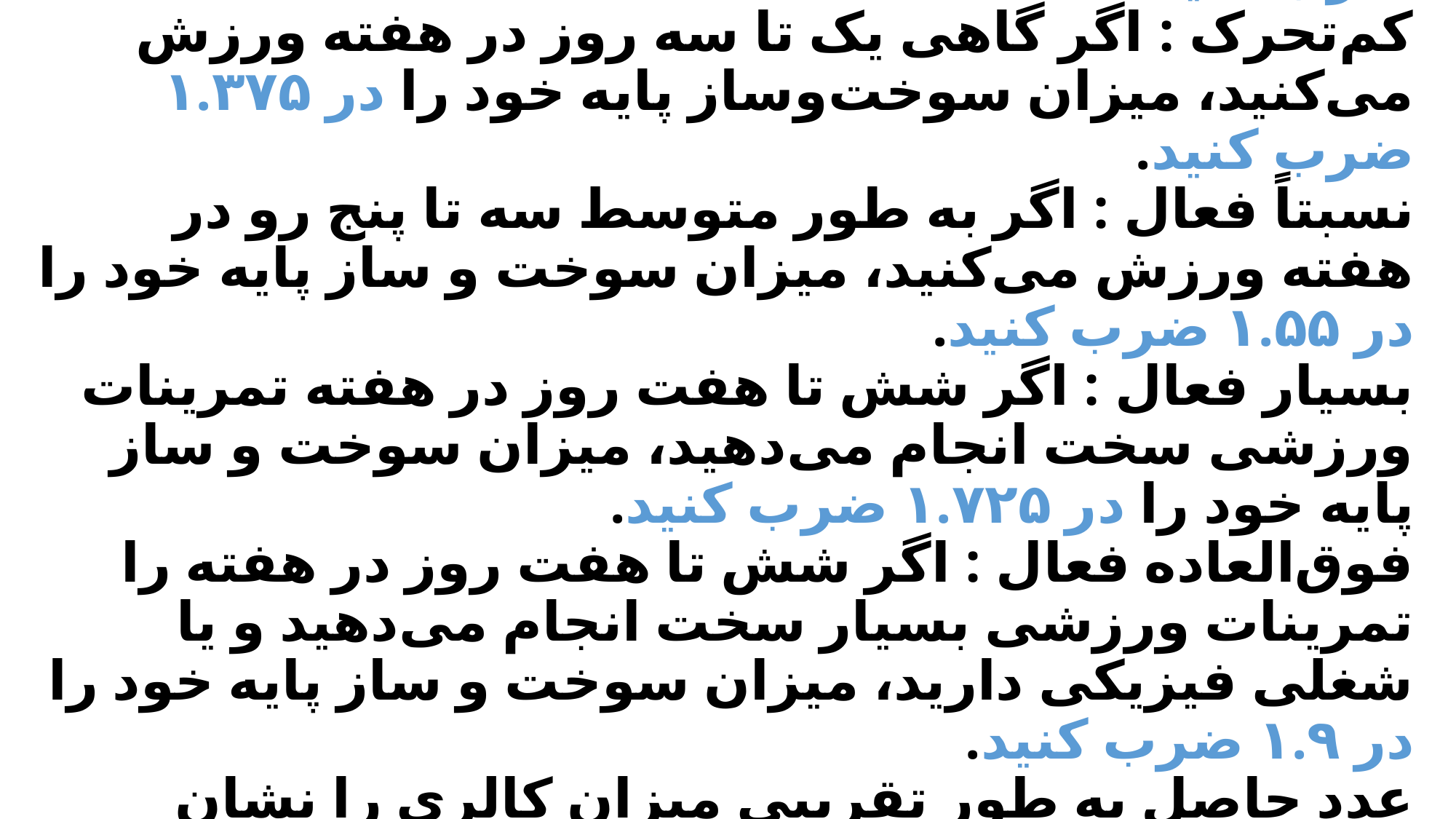

# بی‌تحرک : اگر اصلاً ورزش نمی‌کنید و یا به‌ندرت ورزش می‌کنید، میزان سوخت‌وساز پایه خود را در ۱.۲ ضرب کنید. کم‌تحرک : اگر گاهی یک تا سه روز در هفته ورزش می‌کنید، میزان سوخت‌وساز پایه خود را در ۱.۳۷۵ ضرب کنید. نسبتاً فعال : اگر به طور متوسط سه تا پنج رو در هفته ورزش می‌کنید، میزان سوخت و ساز پایه خود را در ۱.۵۵ ضرب کنید. بسیار فعال : اگر شش تا هفت روز در هفته تمرینات ورزشی سخت انجام می‌دهید، میزان سوخت و ساز پایه خود را در ۱.۷۲۵ ضرب کنید. فوق‌العاده فعال : اگر شش تا هفت روز در هفته را تمرینات ورزشی بسیار سخت انجام می‌دهید و یا شغلی فیزیکی دارید، میزان سوخت و ساز پایه خود را در ۱.۹ ضرب کنید. عدد حاصل به طور تقریبی میزان کالری را نشان می‌دهد که برای حفظ وزنتان باید به‌صورت روزانه مصرف کنید.